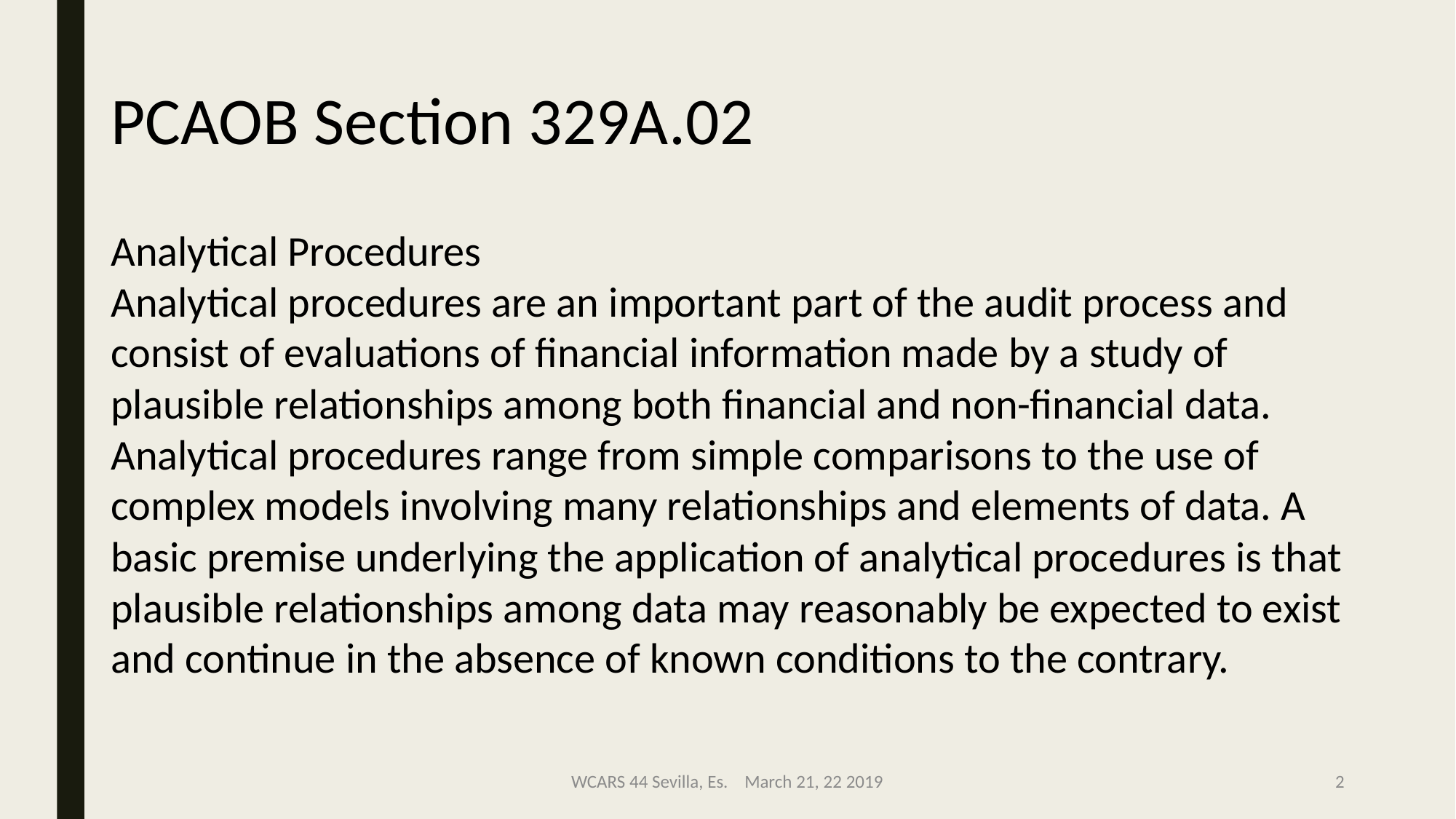

PCAOB Section 329A.02
Analytical Procedures
Analytical procedures are an important part of the audit process and consist of evaluations of financial information made by a study of plausible relationships among both financial and non-financial data. Analytical procedures range from simple comparisons to the use of complex models involving many relationships and elements of data. A basic premise underlying the application of analytical procedures is that plausible relationships among data may reasonably be expected to exist and continue in the absence of known conditions to the contrary.
WCARS 44 Sevilla, Es.    March 21, 22 2019
2